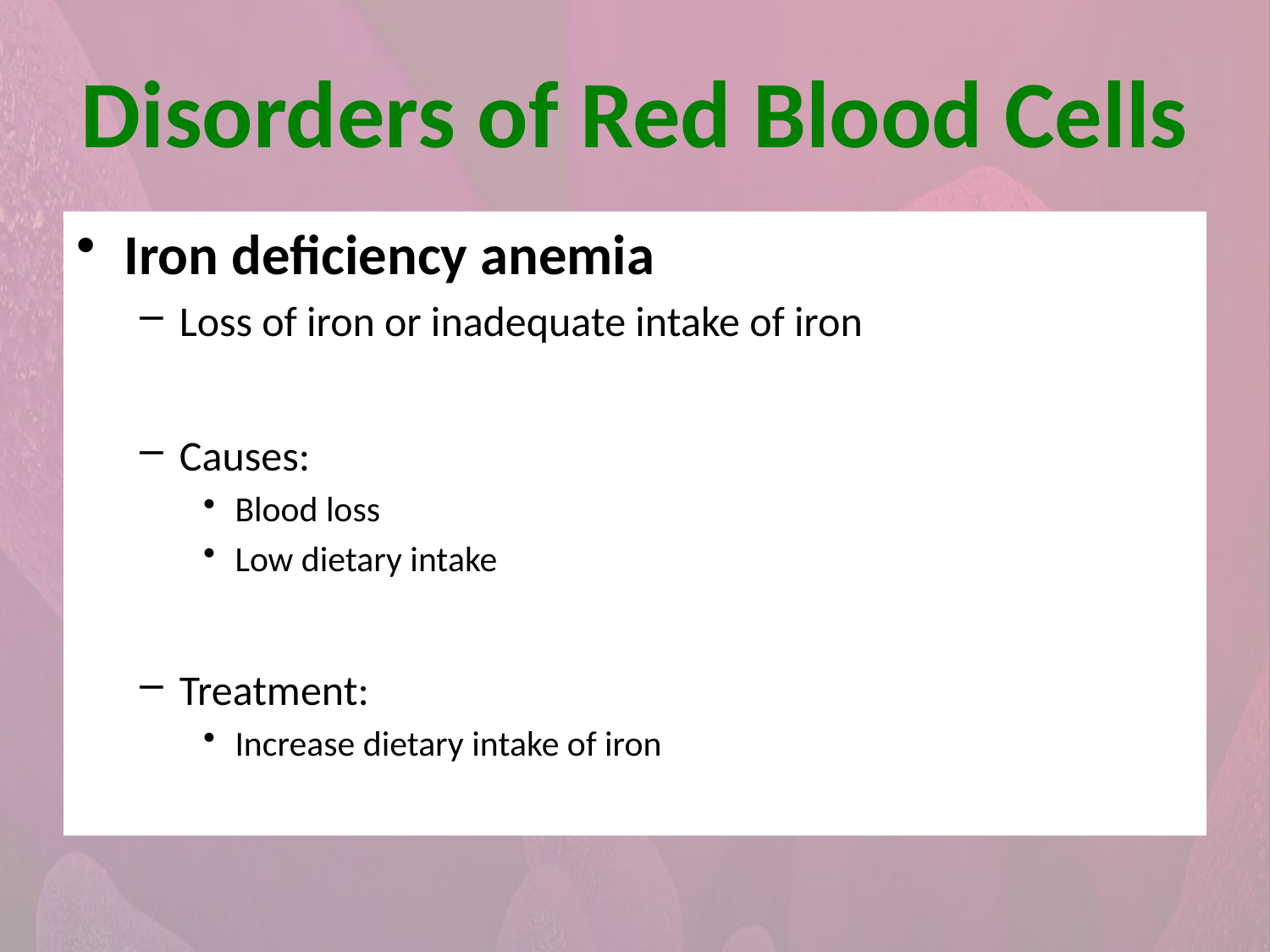

Disorders of Red Blood Cells
Iron deficiency anemia
Loss of iron or inadequate intake of iron

Causes:
Blood loss
Low dietary intake

Treatment:
Increase dietary intake of iron